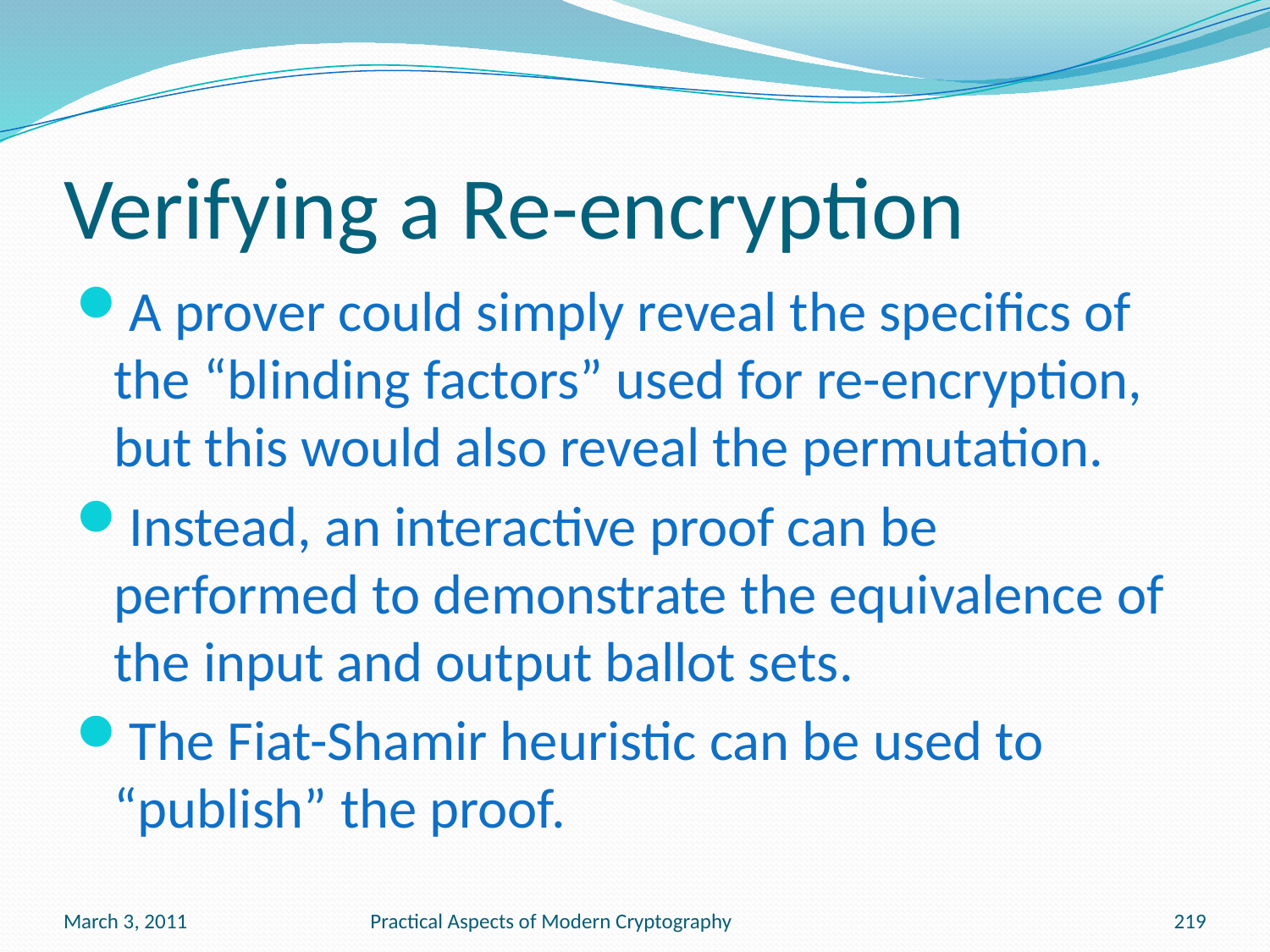

# Verifying a Re-encryption
A prover could simply reveal the specifics of the “blinding factors” used for re-encryption, but this would also reveal the permutation.
Instead, an interactive proof can be performed to demonstrate the equivalence of the input and output ballot sets.
The Fiat-Shamir heuristic can be used to “publish” the proof.
March 3, 2011
Practical Aspects of Modern Cryptography
219